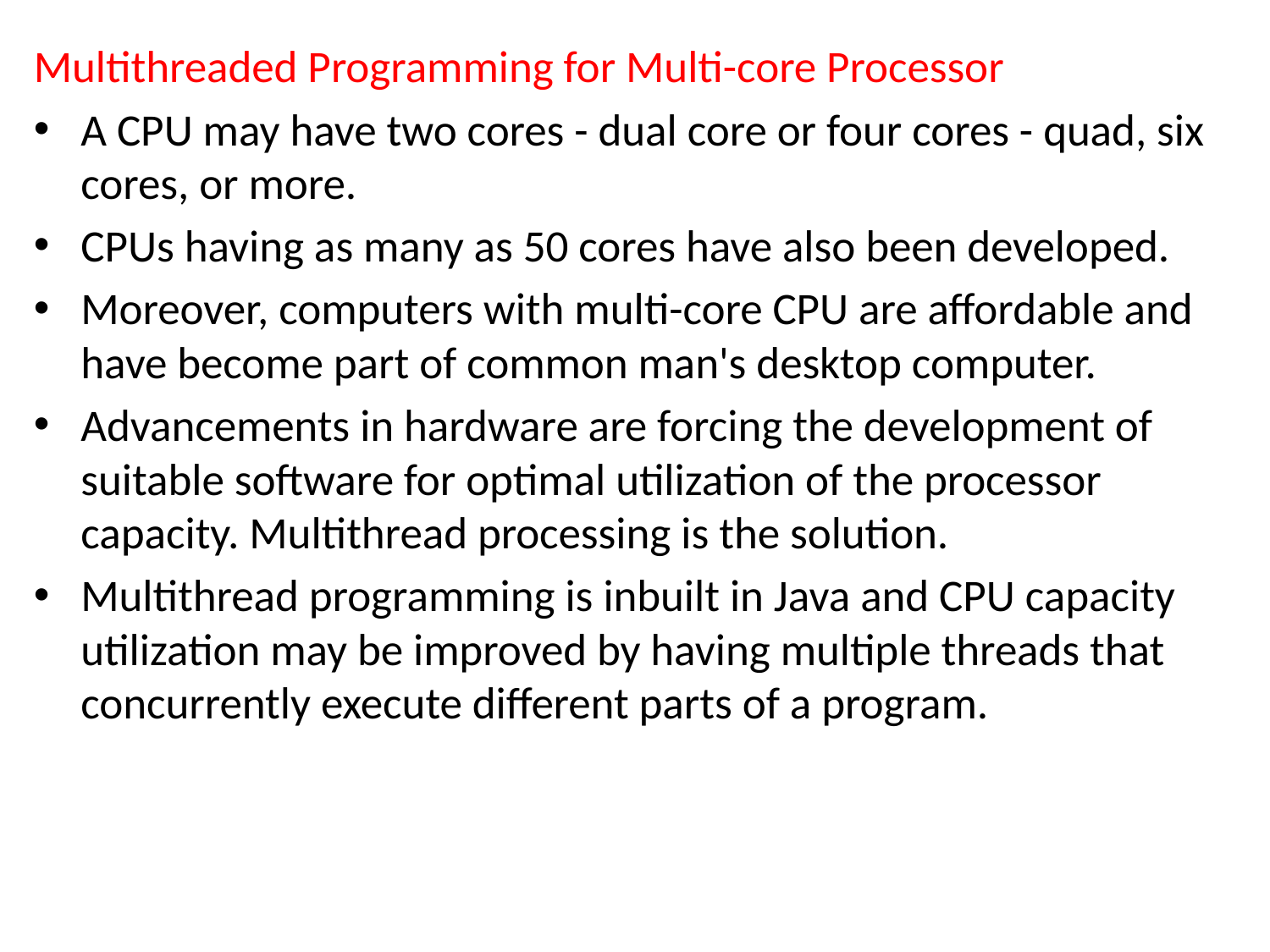

Multithreaded Programming for Multi-core Processor
A CPU may have two cores - dual core or four cores - quad, six cores, or more.
CPUs having as many as 50 cores have also been developed.
Moreover, computers with multi-core CPU are affordable and have become part of common man's desktop computer.
Advancements in hardware are forcing the development of suitable software for optimal utilization of the processor capacity. Multithread processing is the solution.
Multithread programming is inbuilt in Java and CPU capacity utilization may be improved by having multiple threads that concurrently execute different parts of a program.